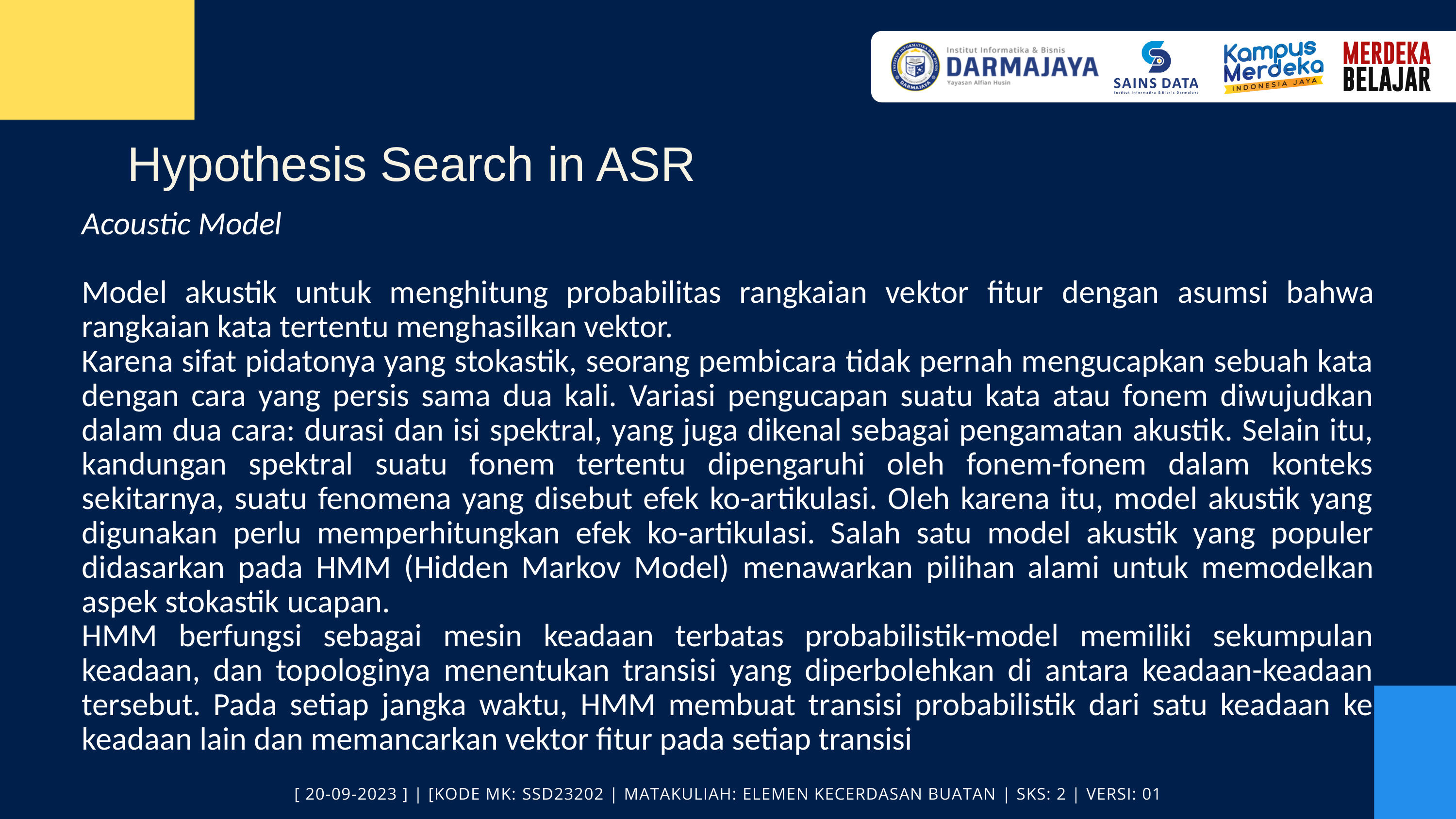

Hypothesis Search in ASR
Acoustic Model

Model akustik untuk menghitung probabilitas rangkaian vektor fitur dengan asumsi bahwa rangkaian kata tertentu menghasilkan vektor.
Karena sifat pidatonya yang stokastik, seorang pembicara tidak pernah mengucapkan sebuah kata dengan cara yang persis sama dua kali. Variasi pengucapan suatu kata atau fonem diwujudkan dalam dua cara: durasi dan isi spektral, yang juga dikenal sebagai pengamatan akustik. Selain itu, kandungan spektral suatu fonem tertentu dipengaruhi oleh fonem-fonem dalam konteks sekitarnya, suatu fenomena yang disebut efek ko-artikulasi. Oleh karena itu, model akustik yang digunakan perlu memperhitungkan efek ko-artikulasi. Salah satu model akustik yang populer didasarkan pada HMM (Hidden Markov Model) menawarkan pilihan alami untuk memodelkan aspek stokastik ucapan.
HMM berfungsi sebagai mesin keadaan terbatas probabilistik-model memiliki sekumpulan keadaan, dan topologinya menentukan transisi yang diperbolehkan di antara keadaan-keadaan tersebut. Pada setiap jangka waktu, HMM membuat transisi probabilistik dari satu keadaan ke keadaan lain dan memancarkan vektor fitur pada setiap transisi

[ 20-09-2023 ] | [KODE MK: SSD23202 | MATAKULIAH: ELEMEN KECERDASAN BUATAN | SKS: 2 | VERSI: 01